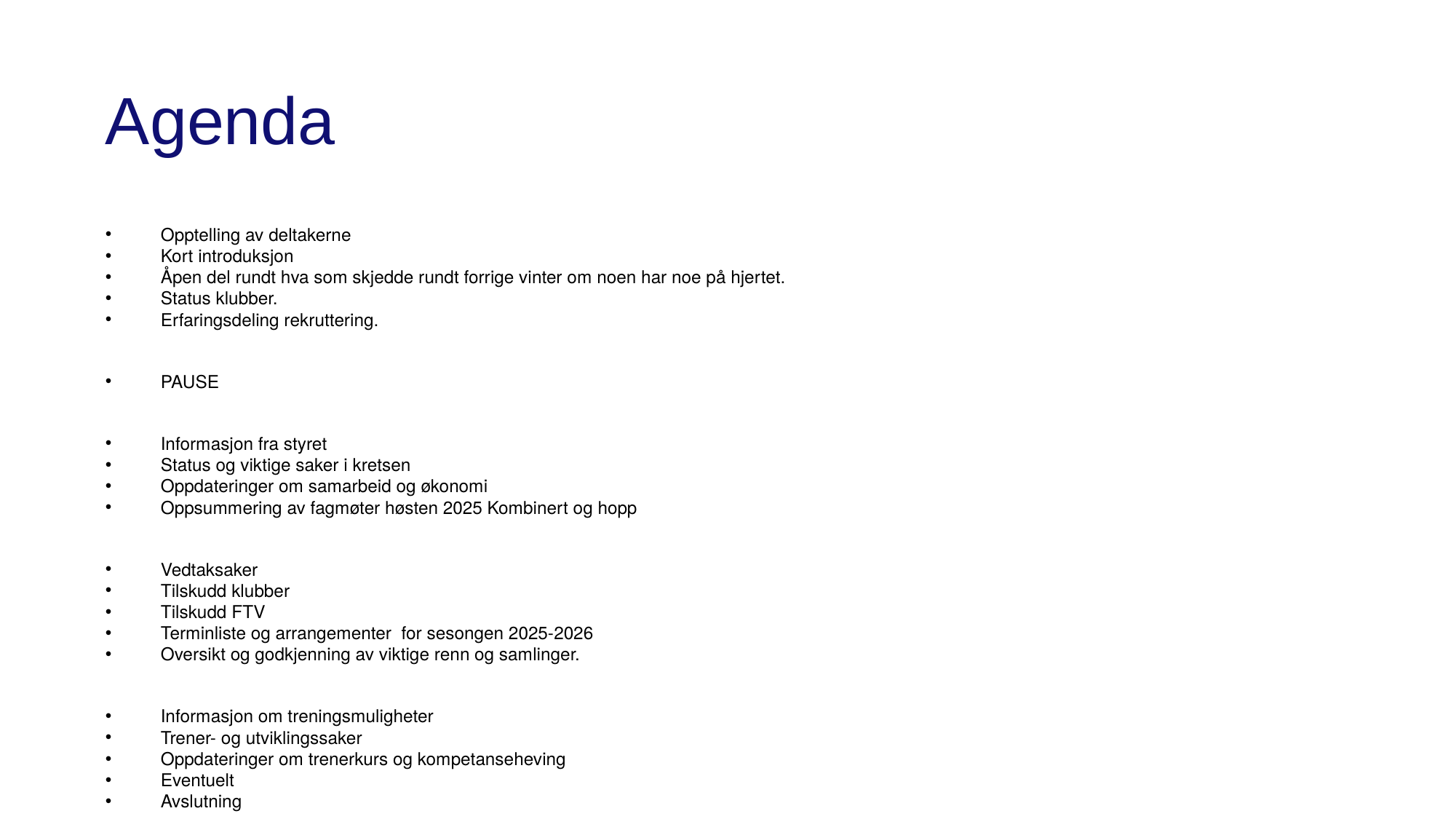

# Agenda
Opptelling av deltakerne
Kort introduksjon
Åpen del rundt hva som skjedde rundt forrige vinter om noen har noe på hjertet.
Status klubber.
Erfaringsdeling rekruttering.

PAUSE

Informasjon fra styret
Status og viktige saker i kretsen
Oppdateringer om samarbeid og økonomi
Oppsummering av fagmøter høsten 2025 Kombinert og hopp

Vedtaksaker
Tilskudd klubber
Tilskudd FTV
Terminliste og arrangementer  for sesongen 2025-2026
Oversikt og godkjenning av viktige renn og samlinger.

Informasjon om treningsmuligheter
Trener- og utviklingssaker
Oppdateringer om trenerkurs og kompetanseheving
Eventuelt
Avslutning